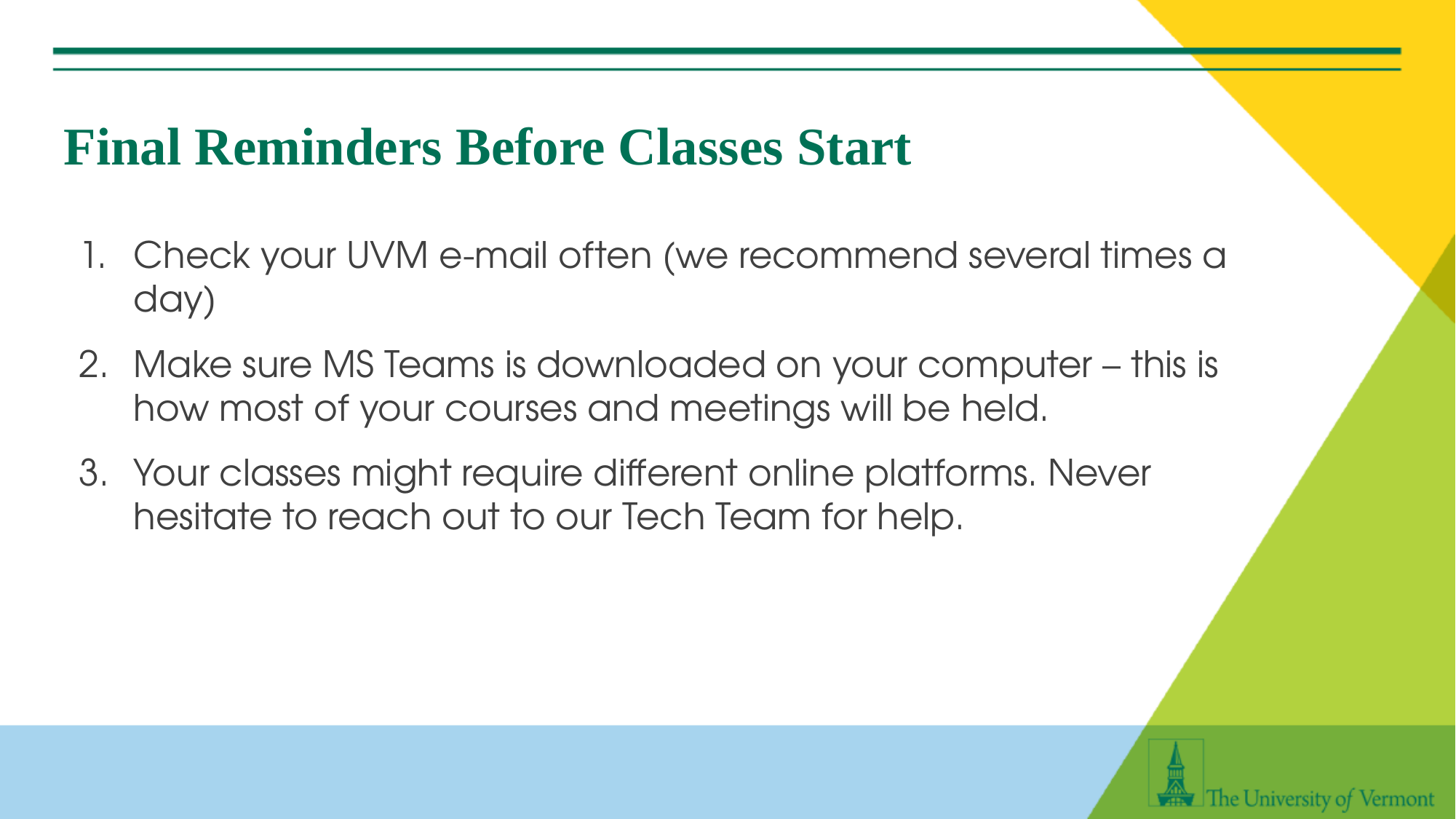

# Final Reminders Before Classes Start
Check your UVM e-mail often (we recommend several times a day)
Make sure MS Teams is downloaded on your computer – this is how most of your courses and meetings will be held.
Your classes might require different online platforms. Never hesitate to reach out to our Tech Team for help.